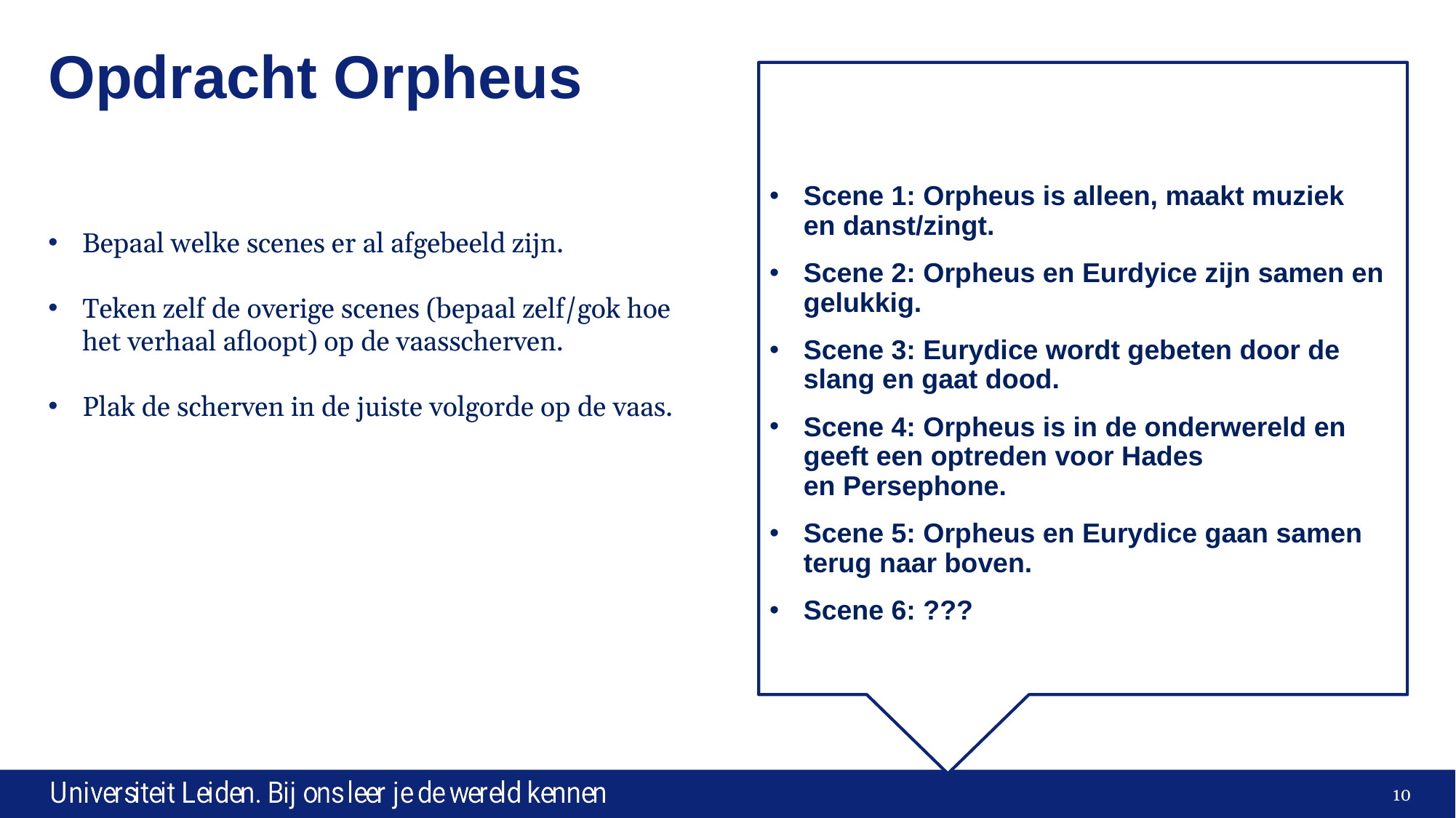

# Opdracht Orpheus

Scene 1: Orpheus is alleen, maakt muziek en danst/zingt.
Scene 2: Orpheus en Eurdyice zijn samen en gelukkig.
Scene 3: Eurydice wordt gebeten door de slang en gaat dood.
Scene 4: Orpheus is in de onderwereld en geeft een optreden voor Hades en Persephone.
Scene 5: Orpheus en Eurydice gaan samen terug naar boven.
Scene 6: ???

Bepaal welke scenes er al afgebeeld zijn.

Teken zelf de overige scenes (bepaal zelf/gok hoe het verhaal afloopt) op de vaasscherven.

Plak de scherven in de juiste volgorde op de vaas.